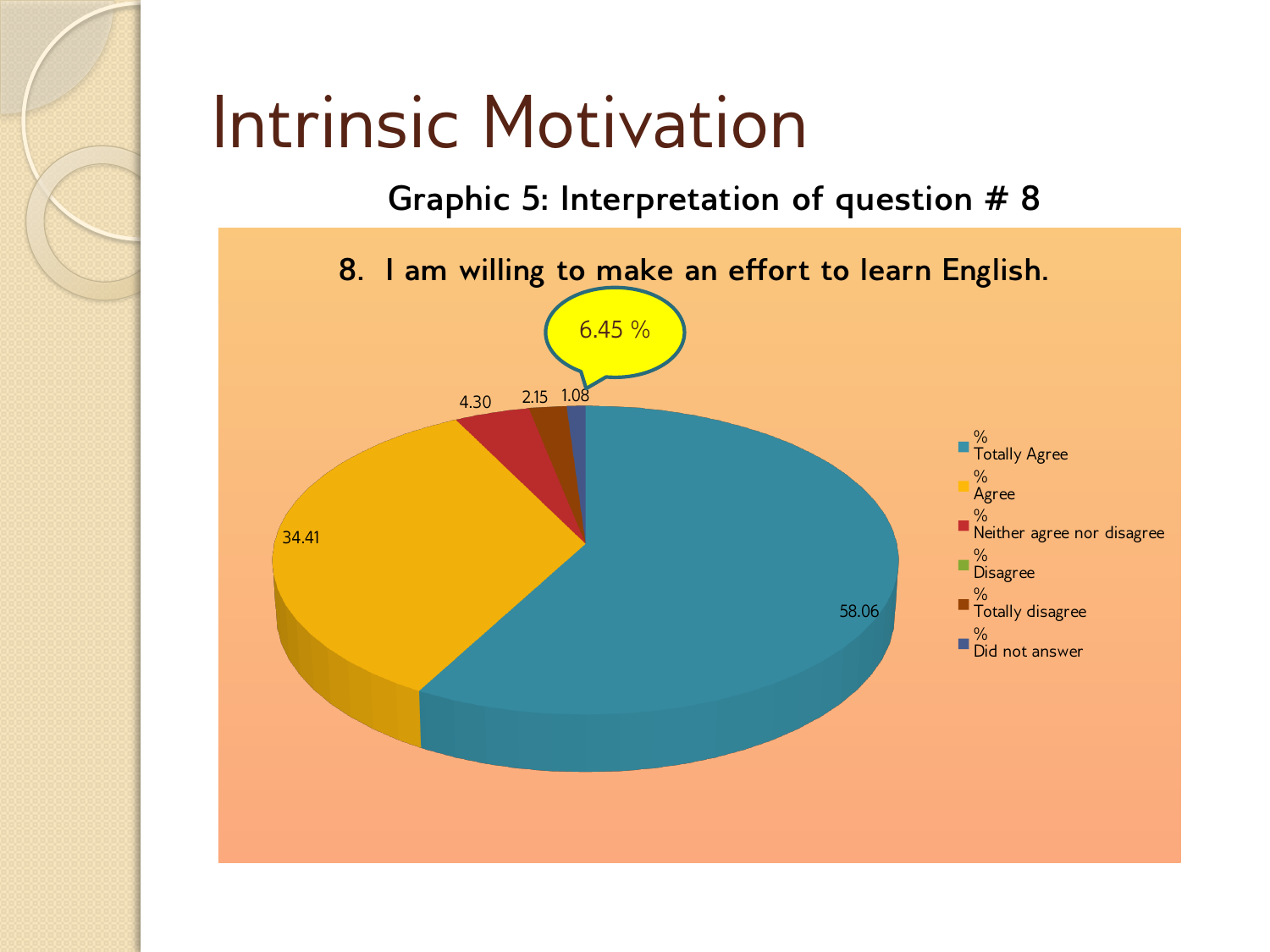

# Intrinsic Motivation
Graphic 5: Interpretation of question # 8

[unsupported chart]